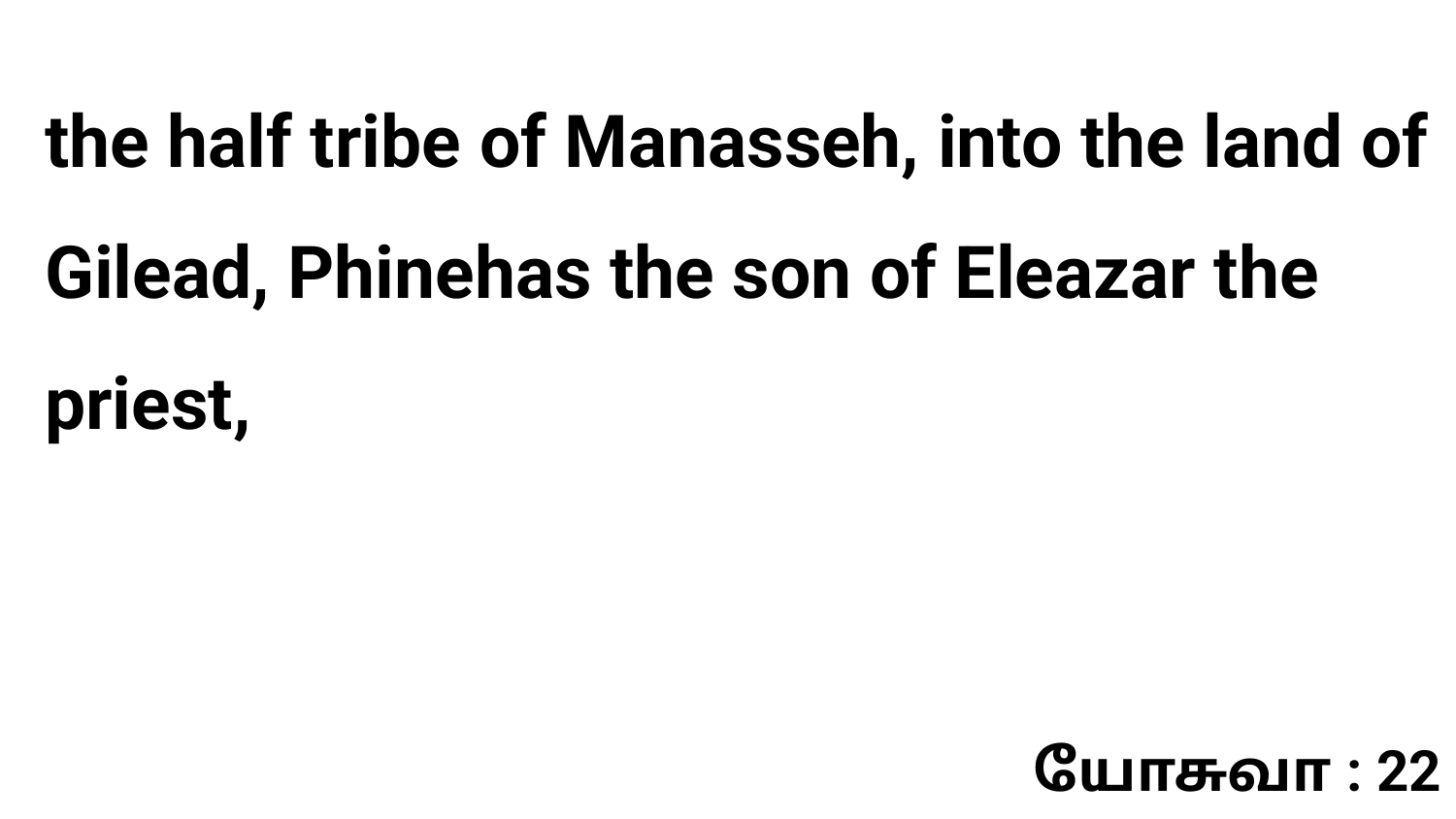

the half tribe of Manasseh, into the land of Gilead, Phinehas the son of Eleazar the priest,
யோசுவா : 22